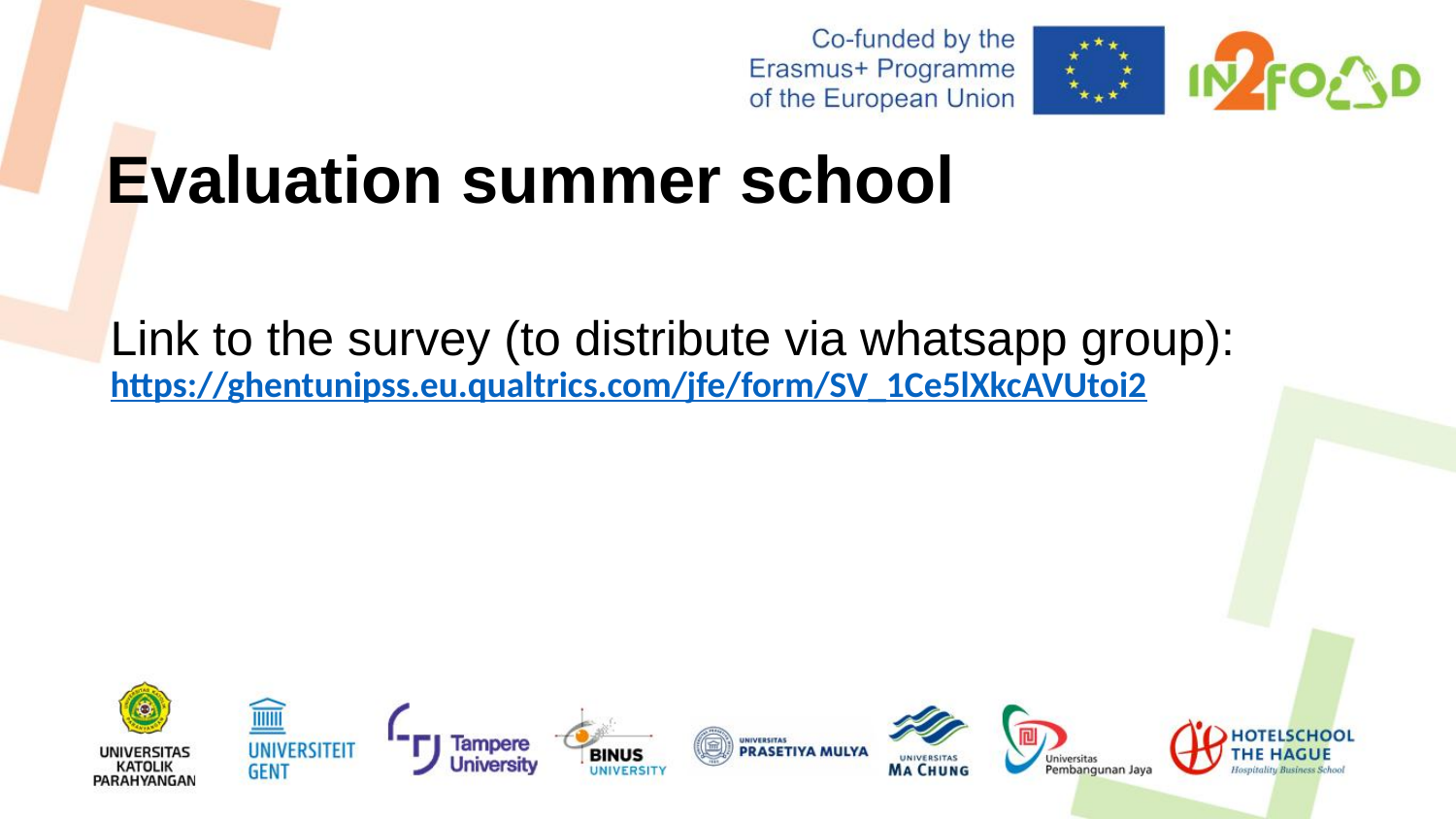

# Evaluation summer school

Link to the survey (to distribute via whatsapp group):
https://ghentunipss.eu.qualtrics.com/jfe/form/SV_1Ce5lXkcAVUtoi2